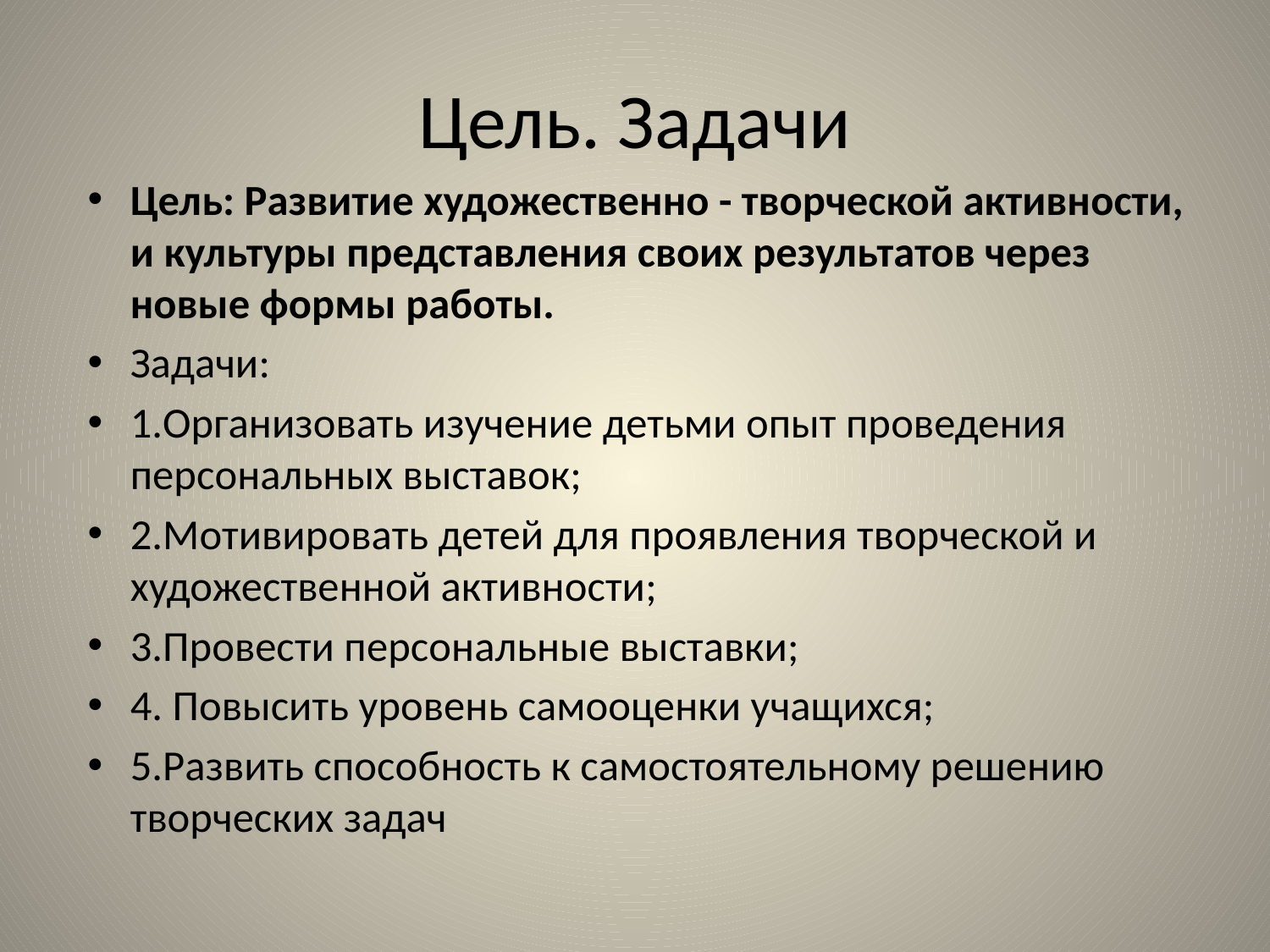

# Цель. Задачи
Цель: Развитие художественно - творческой активности, и культуры представления своих результатов через новые формы работы.
Задачи:
1.Организовать изучение детьми опыт проведения персональных выставок;
2.Мотивировать детей для проявления творческой и художественной активности;
3.Провести персональные выставки;
4. Повысить уровень самооценки учащихся;
5.Развить способность к самостоятельному решению творческих задач